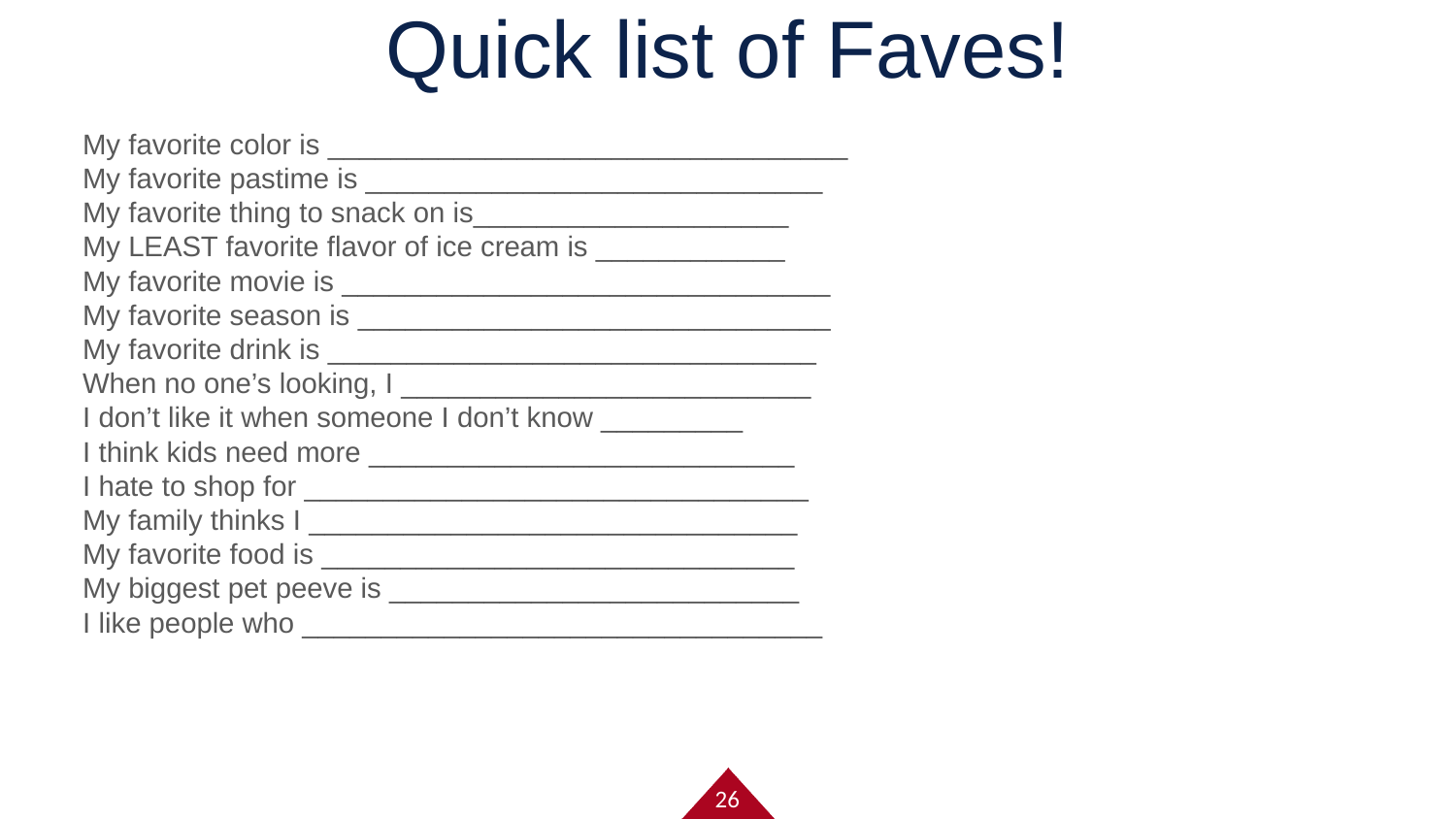

# Quick list of Faves!
My favorite color is _________________________________
My favorite pastime is _____________________________
My favorite thing to snack on is____________________
My LEAST favorite flavor of ice cream is ____________
My favorite movie is _______________________________
My favorite season is ______________________________
My favorite drink is _______________________________
When no one’s looking, I __________________________
I don’t like it when someone I don’t know _________
I think kids need more ___________________________
I hate to shop for ________________________________
My family thinks I _______________________________
My favorite food is ______________________________
My biggest pet peeve is __________________________
I like people who _________________________________
26